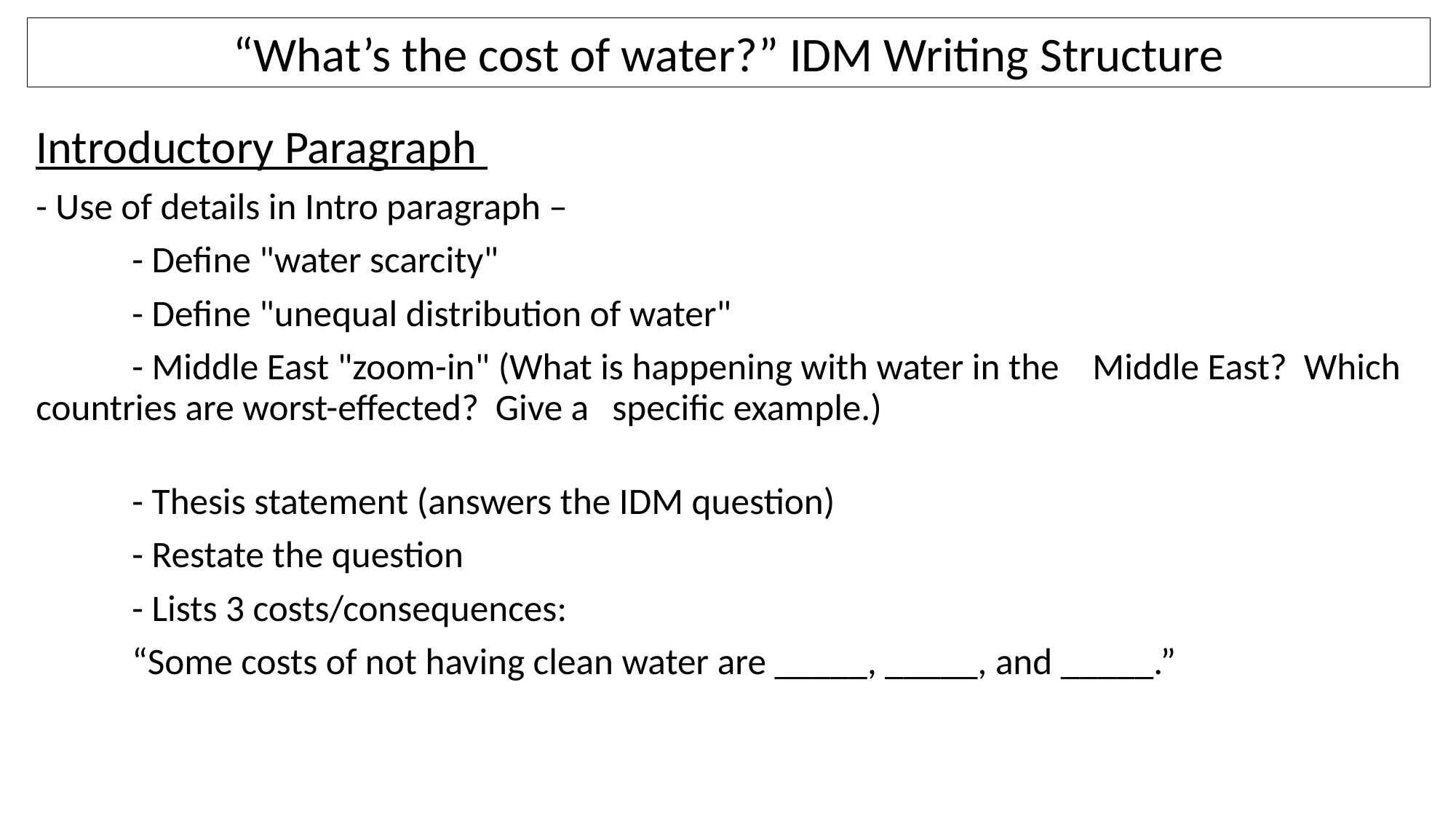

“What’s the cost of water?” IDM Writing Structure
Introductory Paragraph
- Use of details in Intro paragraph –
	- Define "water scarcity"
	- Define "unequal distribution of water"
	- Middle East "zoom-in" (What is happening with water in the 						Middle East?  Which countries are worst-effected?  Give a 				specific example.)
 	- Thesis statement (answers the IDM question)
		- Restate the question
		- Lists 3 costs/consequences:
		“Some costs of not having clean water are _____, _____, and _____.”